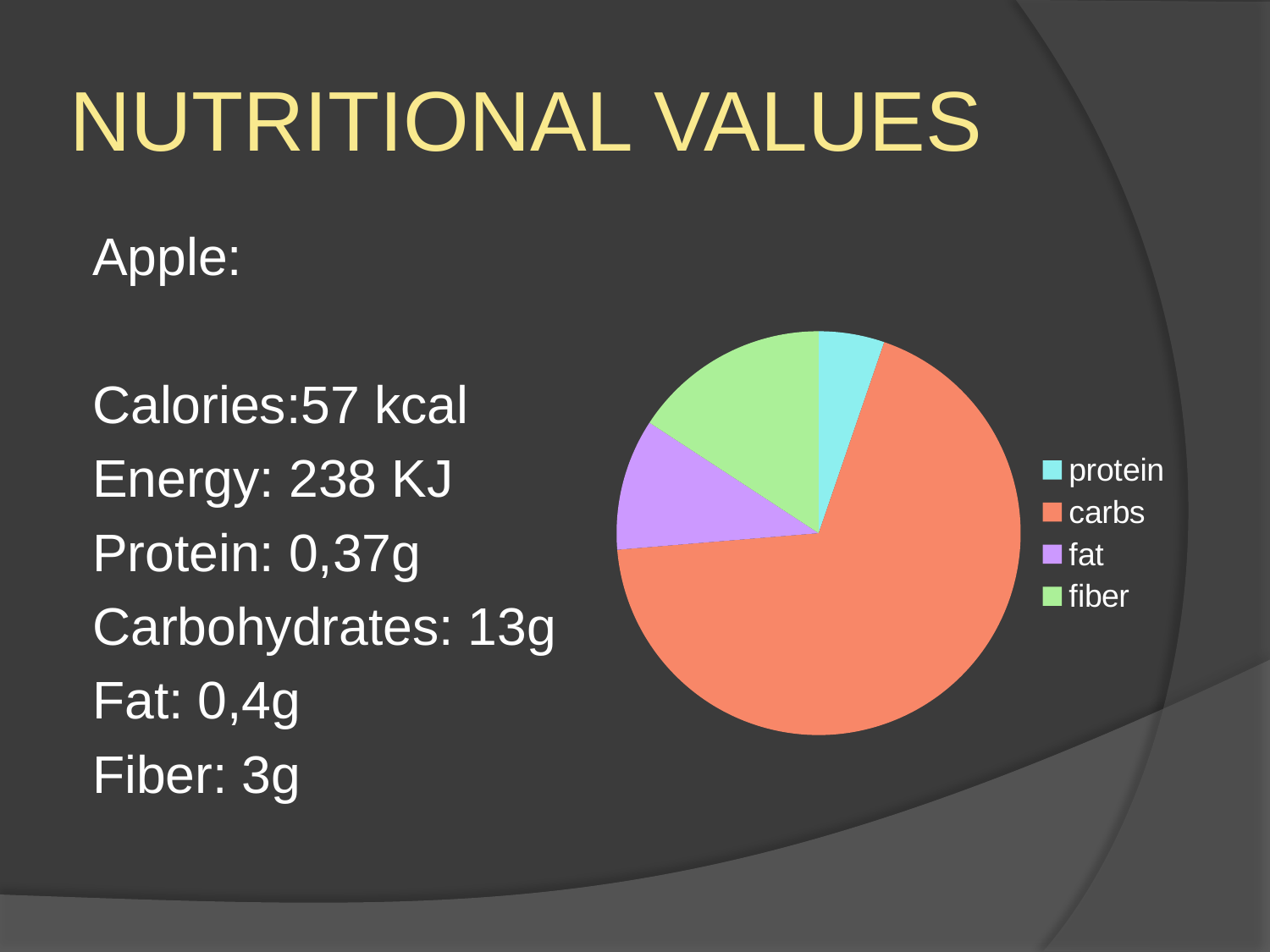

# NUTRITIONAL VALUES
Apple:

Calories:57 kcal
Energy: 238 KJ
Protein: 0,37g
Carbohydrates: 13g
Fat: 0,4g
Fiber: 3g

### Chart

| Category | Stĺpec1 |
|---|---|
| protein | 1.0 |
| carbs | 13.0 |
| fat | 2.0 |
| fiber | 3.0 |